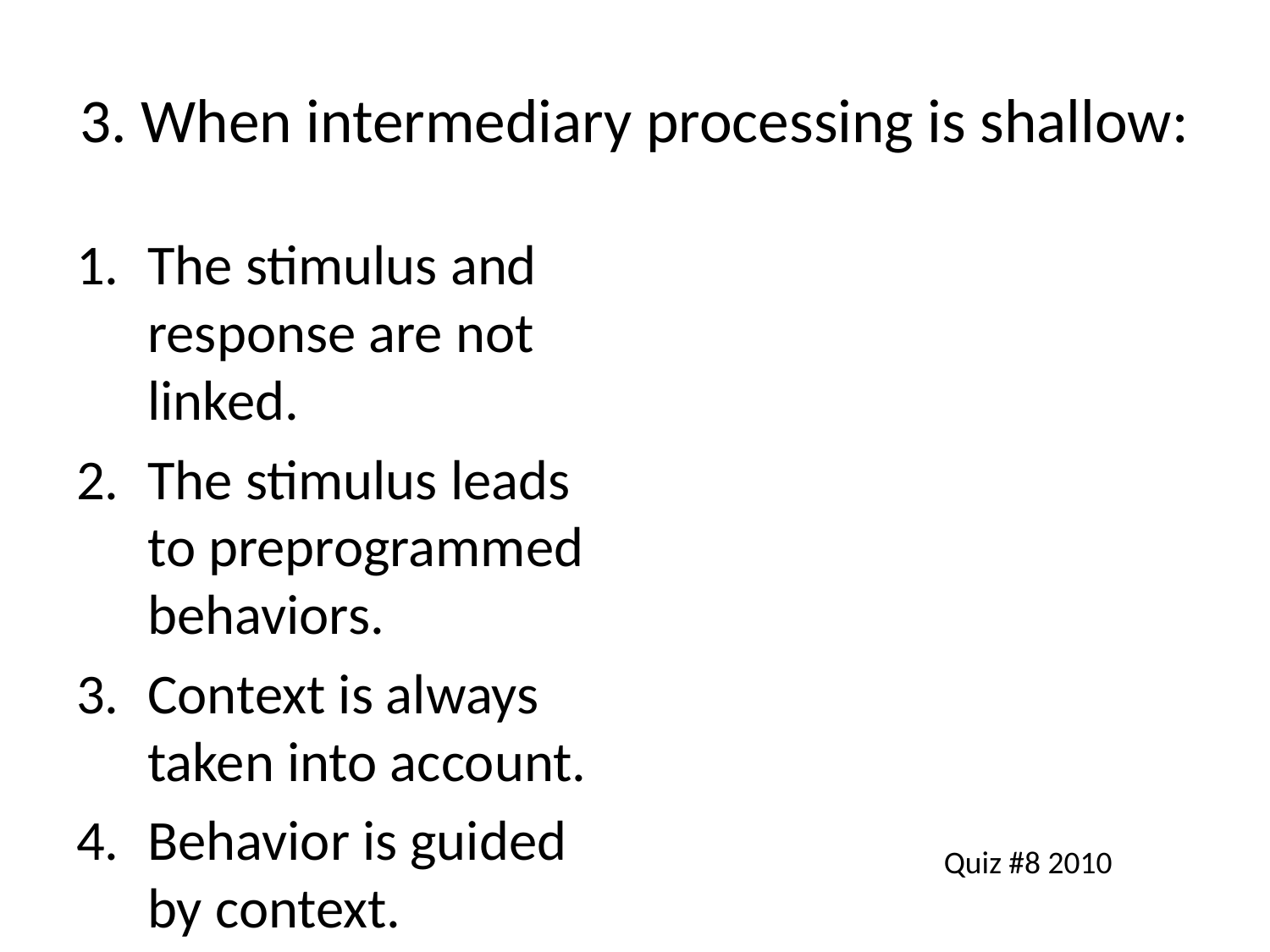

# 3. When intermediary processing is shallow:
The stimulus and response are not linked.
The stimulus leads to preprogrammed behaviors.
Context is always taken into account.
Behavior is guided by context.
Quiz #8 2010